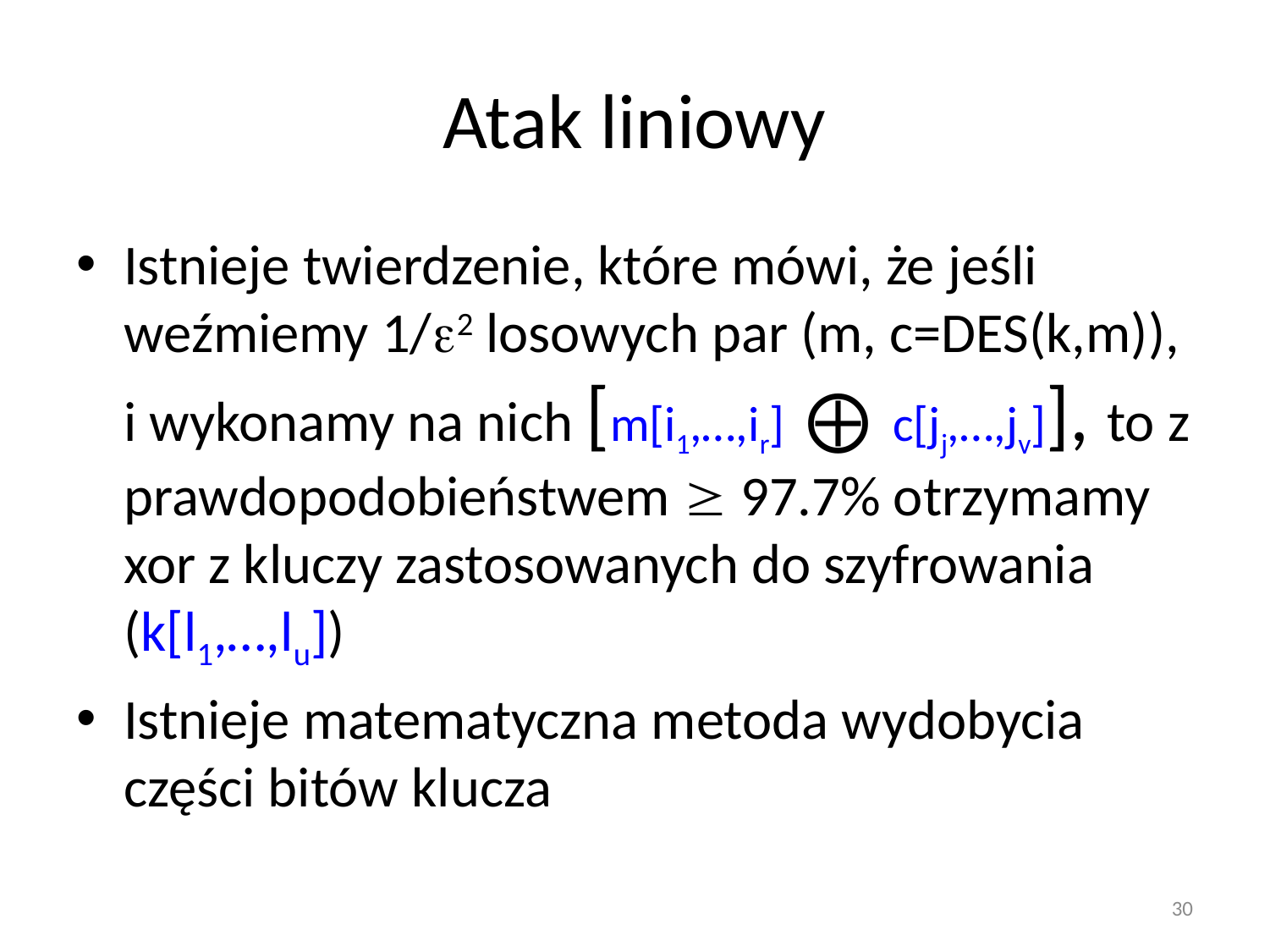

# Atak liniowy
Istnieje twierdzenie, które mówi, że jeśli weźmiemy 1/ε2 losowych par (m, c=DES(k,m)), i wykonamy na nich [m[i1,…,ir]  ⨁  c[jj,…,jv]], to z prawdopodobieństwem ≥ 97.7% otrzymamy xor z kluczy zastosowanych do szyfrowania
(k[l1,…,lu])
Istnieje matematyczna metoda wydobycia części bitów klucza
30